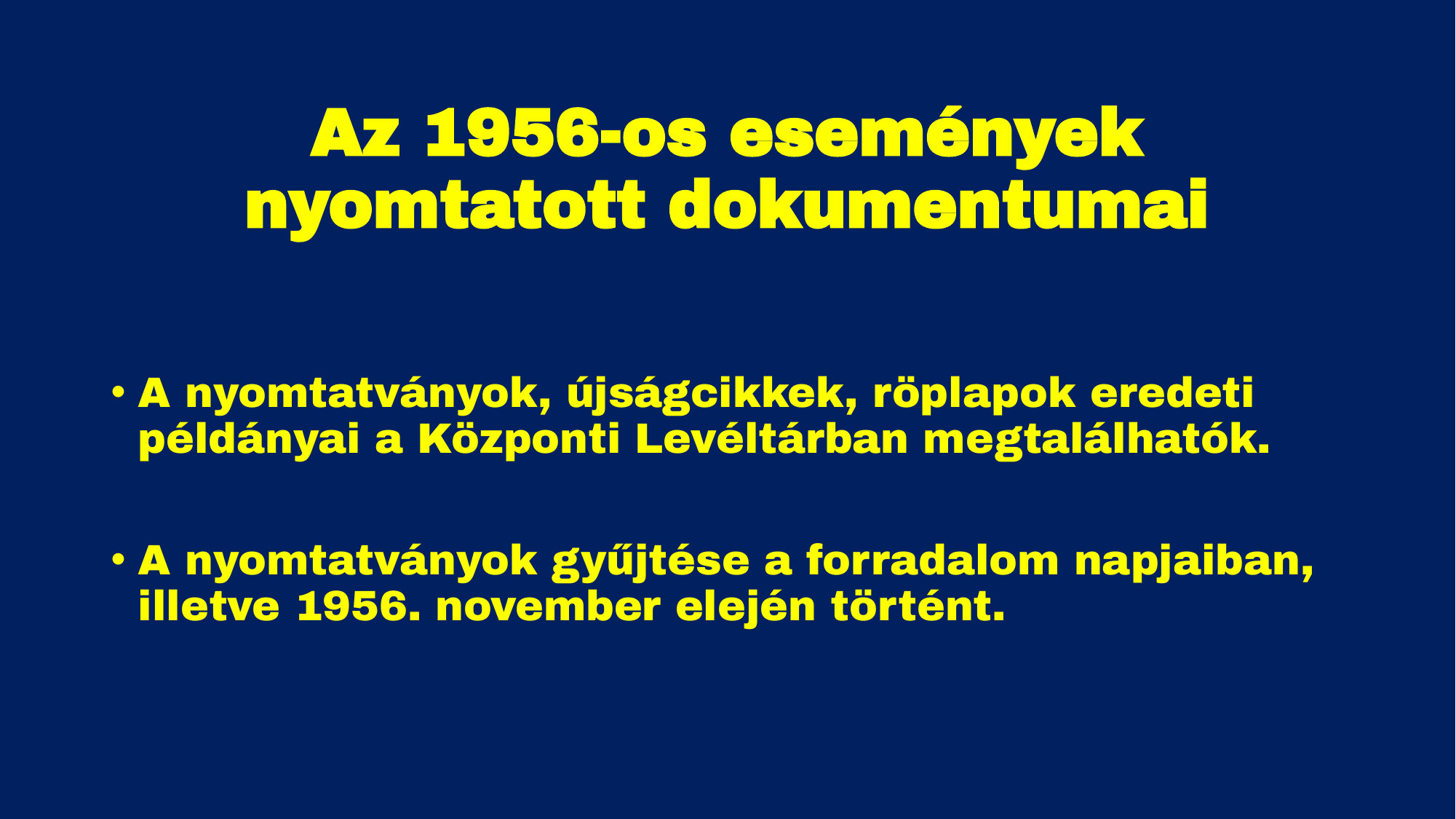

# Az 1956-os események nyomtatott dokumentumai
A nyomtatványok, újságcikkek, röplapok eredeti példányai a Központi Levéltárban megtalálhatók.

A nyomtatványok gyűjtése a forradalom napjaiban, illetve 1956. november elején történt.